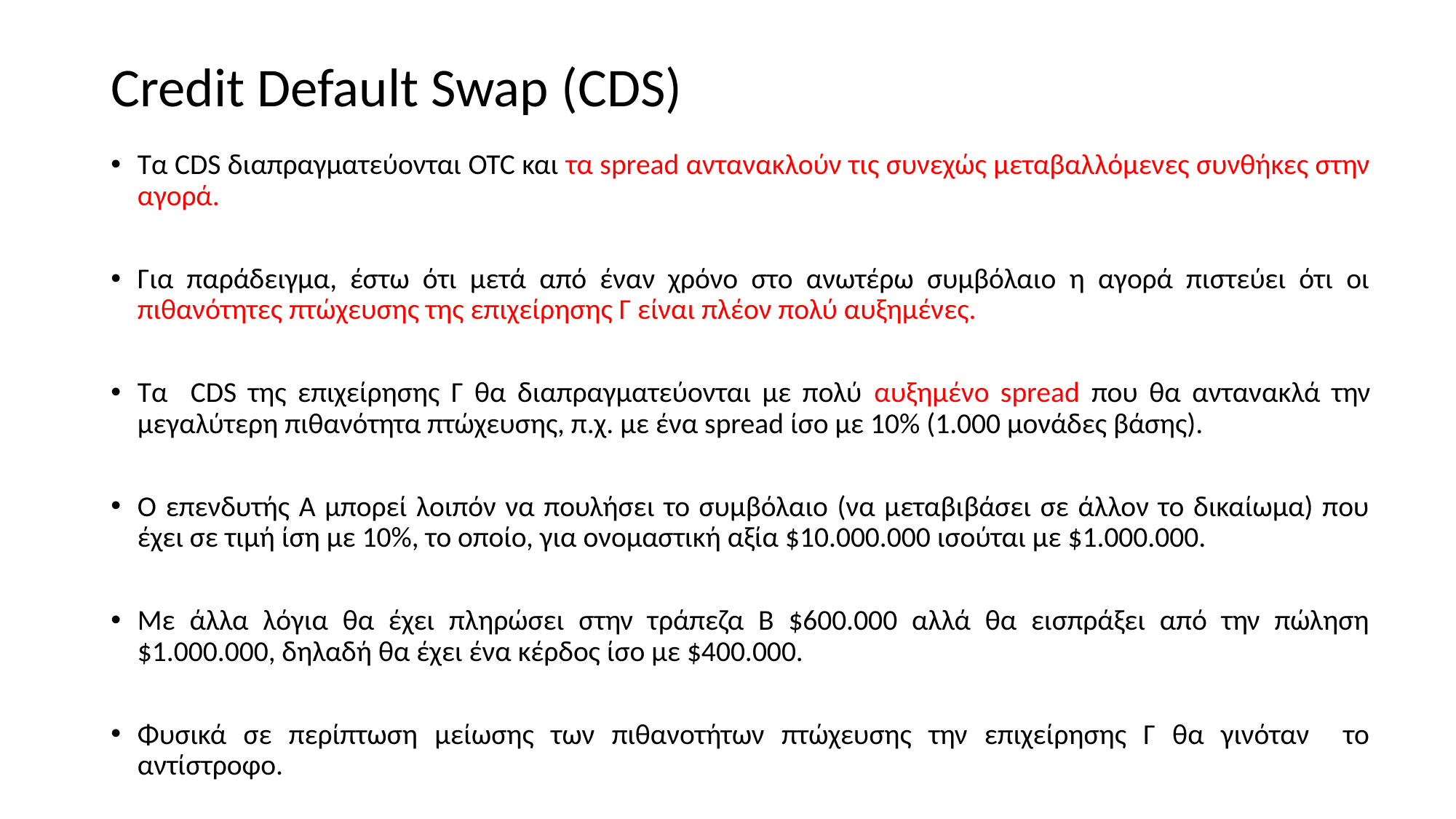

# Credit Default Swap (CDS)
Τα CDS διαπραγματεύονται OTC και τα spread αντανακλούν τις συνεχώς μεταβαλλόμενες συνθήκες στην αγορά.

Για παράδειγμα, έστω ότι μετά από έναν χρόνο στο ανωτέρω συμβόλαιο η αγορά πιστεύει ότι οι πιθανότητες πτώχευσης της επιχείρησης Γ είναι πλέον πολύ αυξημένες.

Τα  CDS της επιχείρησης Γ θα διαπραγματεύονται με πολύ αυξημένο spread που θα αντανακλά την μεγαλύτερη πιθανότητα πτώχευσης, π.χ. με ένα spread ίσο με 10% (1.000 μονάδες βάσης).

Ο επενδυτής Α μπορεί λοιπόν να πουλήσει το συμβόλαιο (να μεταβιβάσει σε άλλον το δικαίωμα) που έχει σε τιμή ίση με 10%, το οποίο, για ονομαστική αξία $10.000.000 ισούται με $1.000.000.

Με άλλα λόγια θα έχει πληρώσει στην τράπεζα Β $600.000 αλλά θα εισπράξει από την πώληση $1.000.000, δηλαδή θα έχει ένα κέρδος ίσο με $400.000.

Φυσικά σε περίπτωση μείωσης των πιθανοτήτων πτώχευσης την επιχείρησης Γ θα γινόταν  το αντίστροφο.